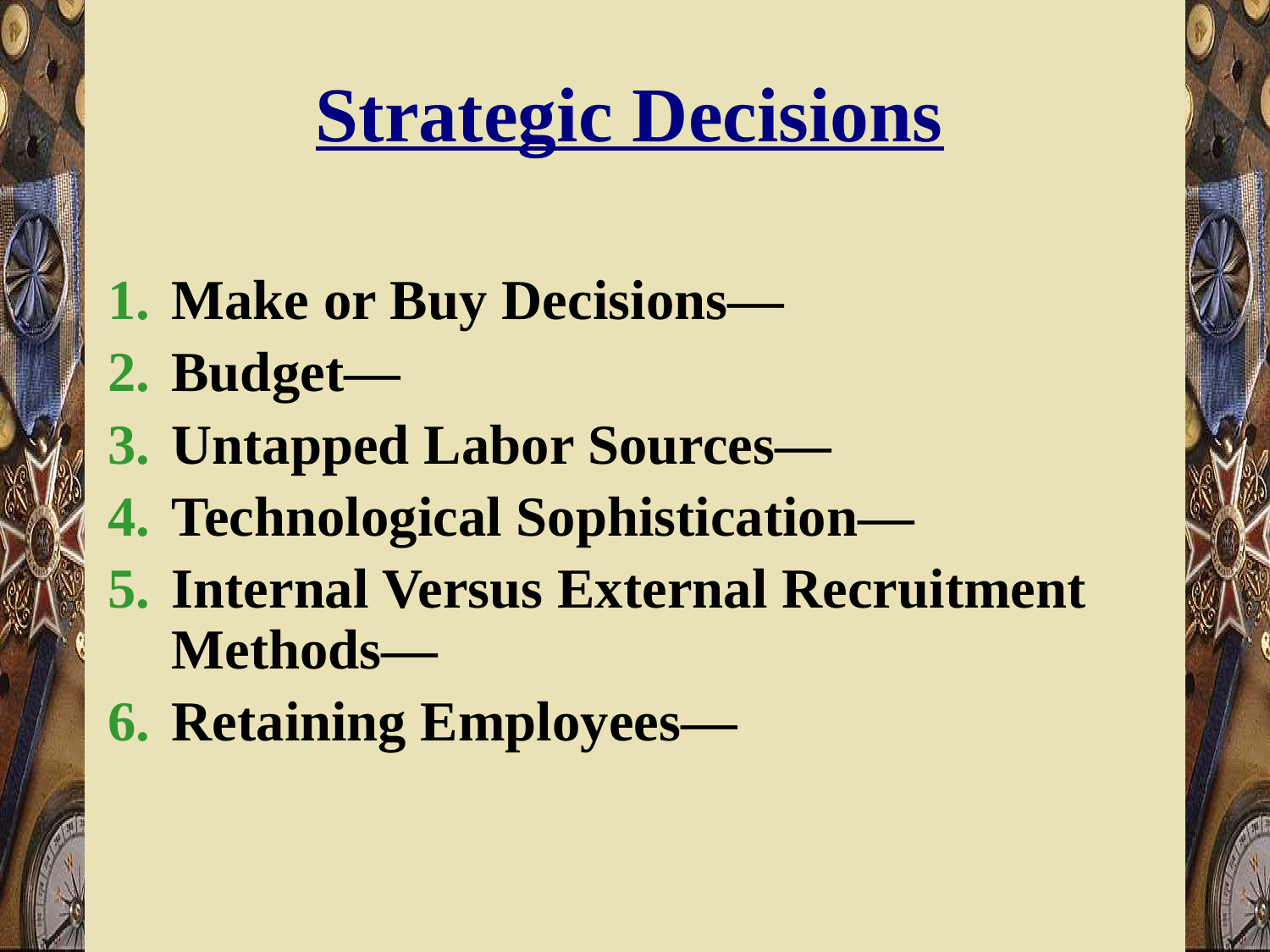

# Strategic Decisions
Make or Buy Decisions—
Budget—
Untapped Labor Sources—
Technological Sophistication—
Internal Versus External Recruitment Methods—
Retaining Employees—